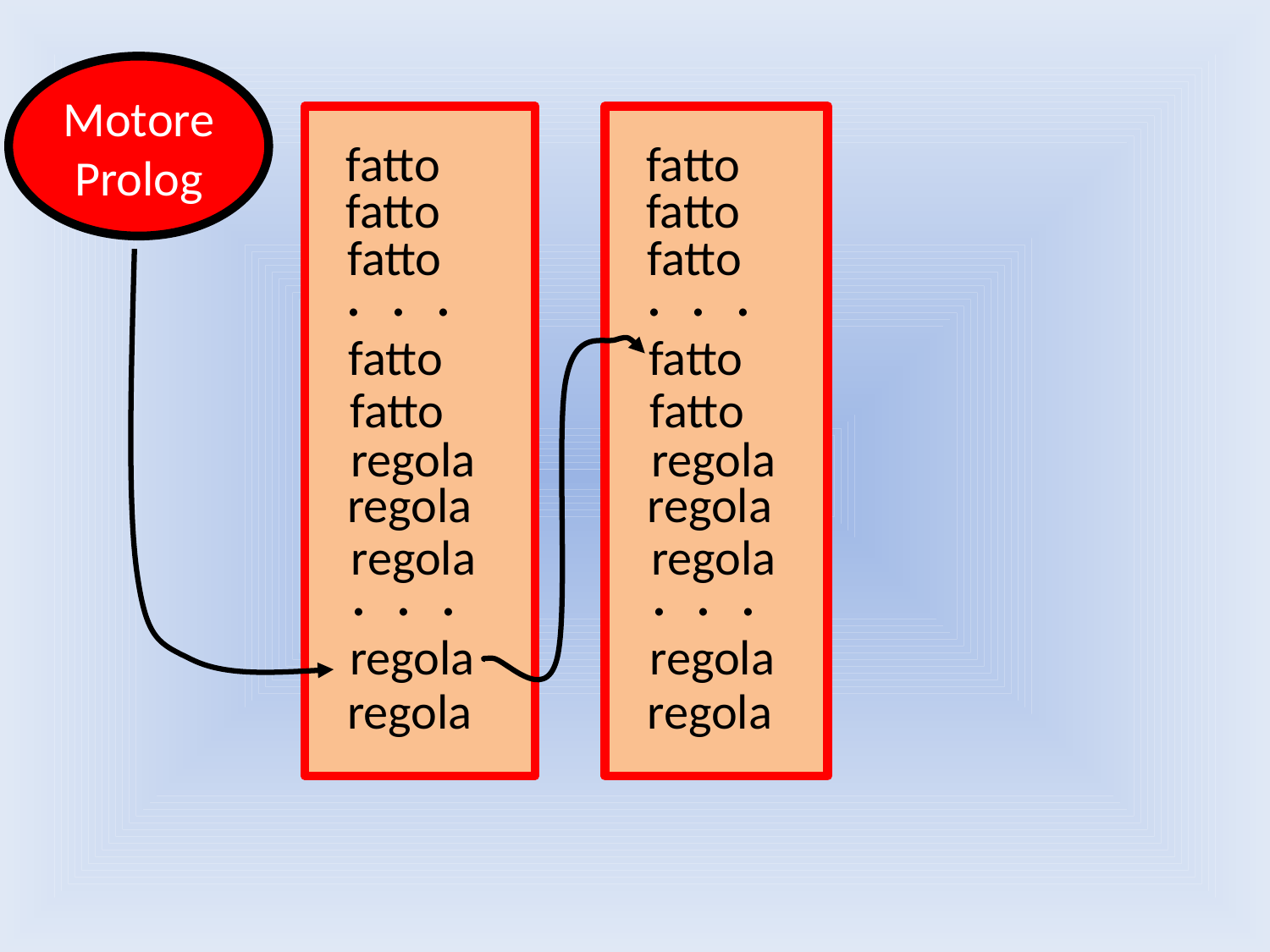

Motore Prolog

fatto
fatto
fatto
fatto
fatto
fatto
.  .  .
.  .  .

fatto
fatto

fatto
fatto
regola
regola
regola
regola
regola
regola
.  .  .
.  .  .
regola
regola
regola
regola